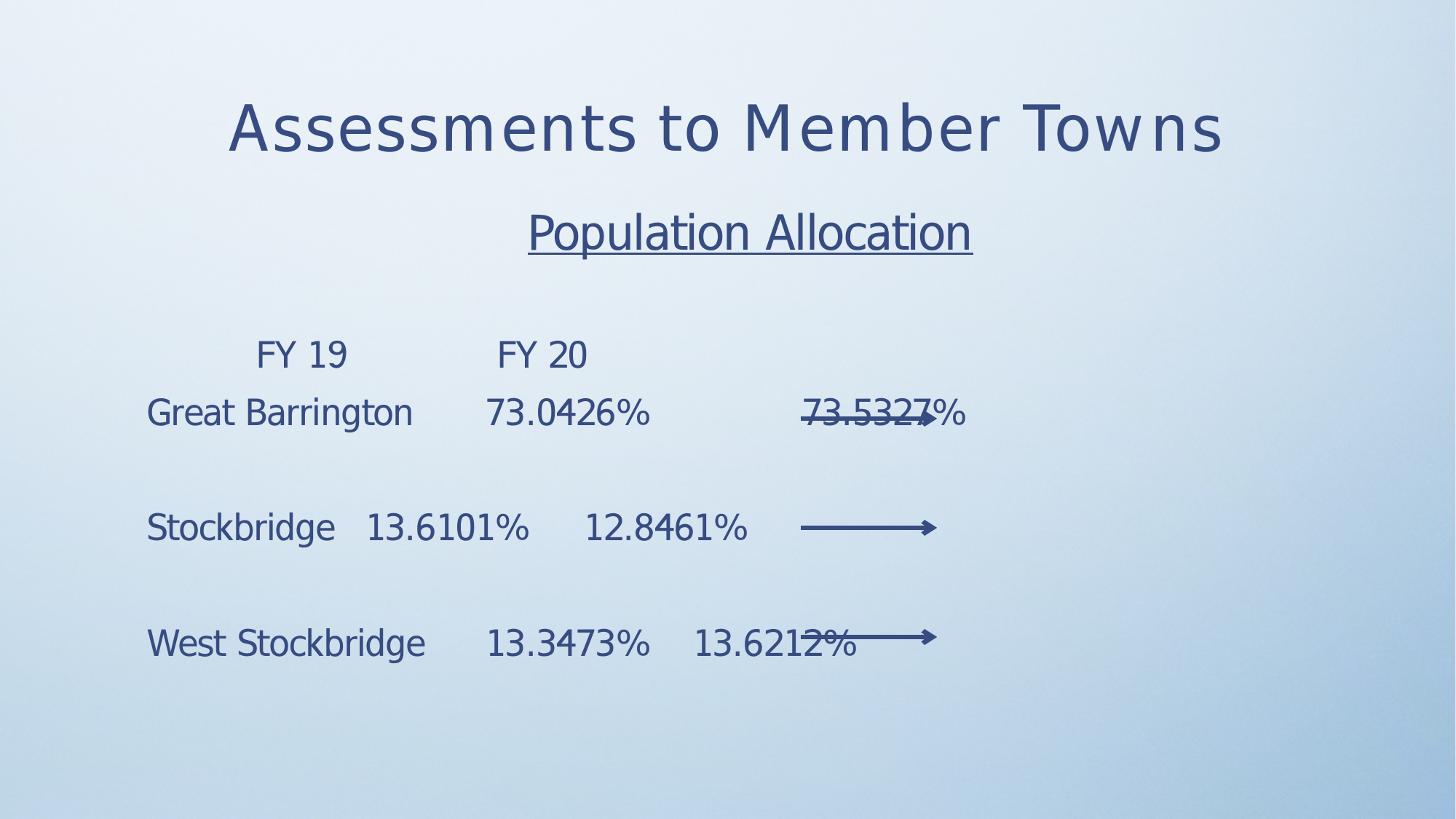

Assessments to Member Towns
Population Allocation

	FY 19		  FY 20
Great Barrington	 73.0426%		73.5327%

Stockbridge	13.6101%	12.8461%

West Stockbridge	 13.3473%	13.6212%